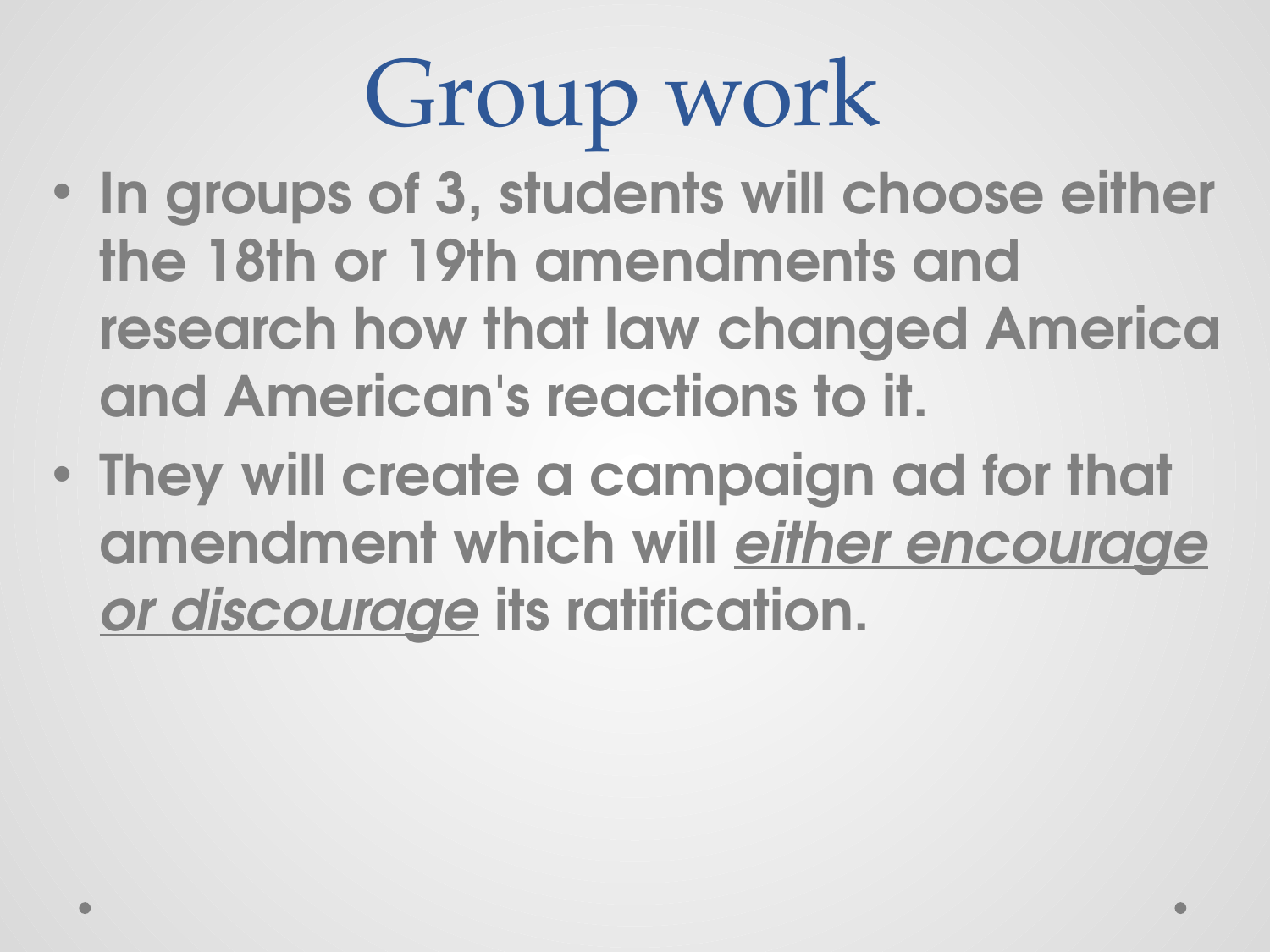

# Group work
In groups of 3, students will choose either the 18th or 19th amendments and research how that law changed America and American's reactions to it.
They will create a campaign ad for that amendment which will either encourage or discourage its ratification.